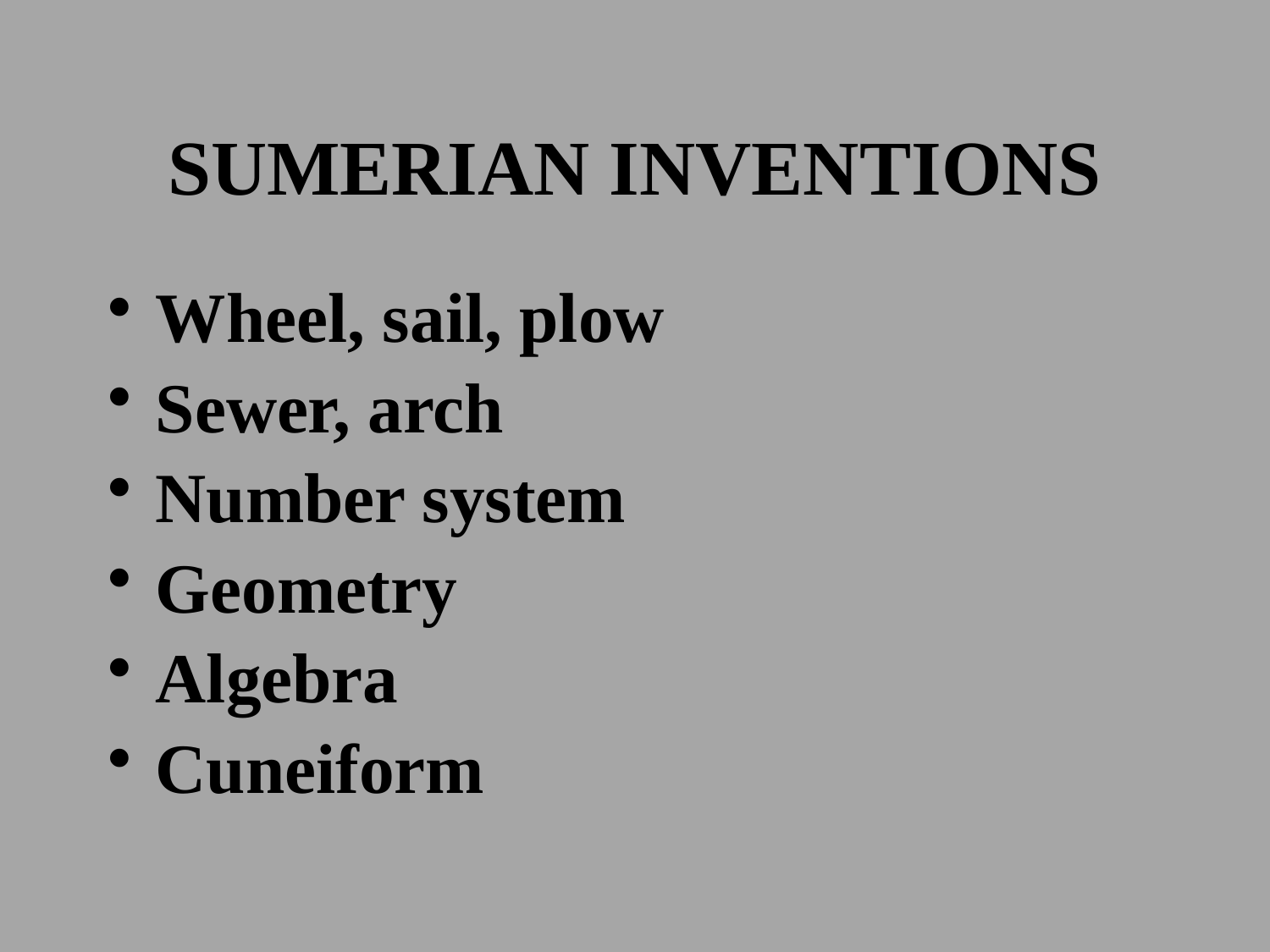

# SUMERIAN INVENTIONS
Wheel, sail, plow
Sewer, arch
Number system
Geometry
Algebra
Cuneiform